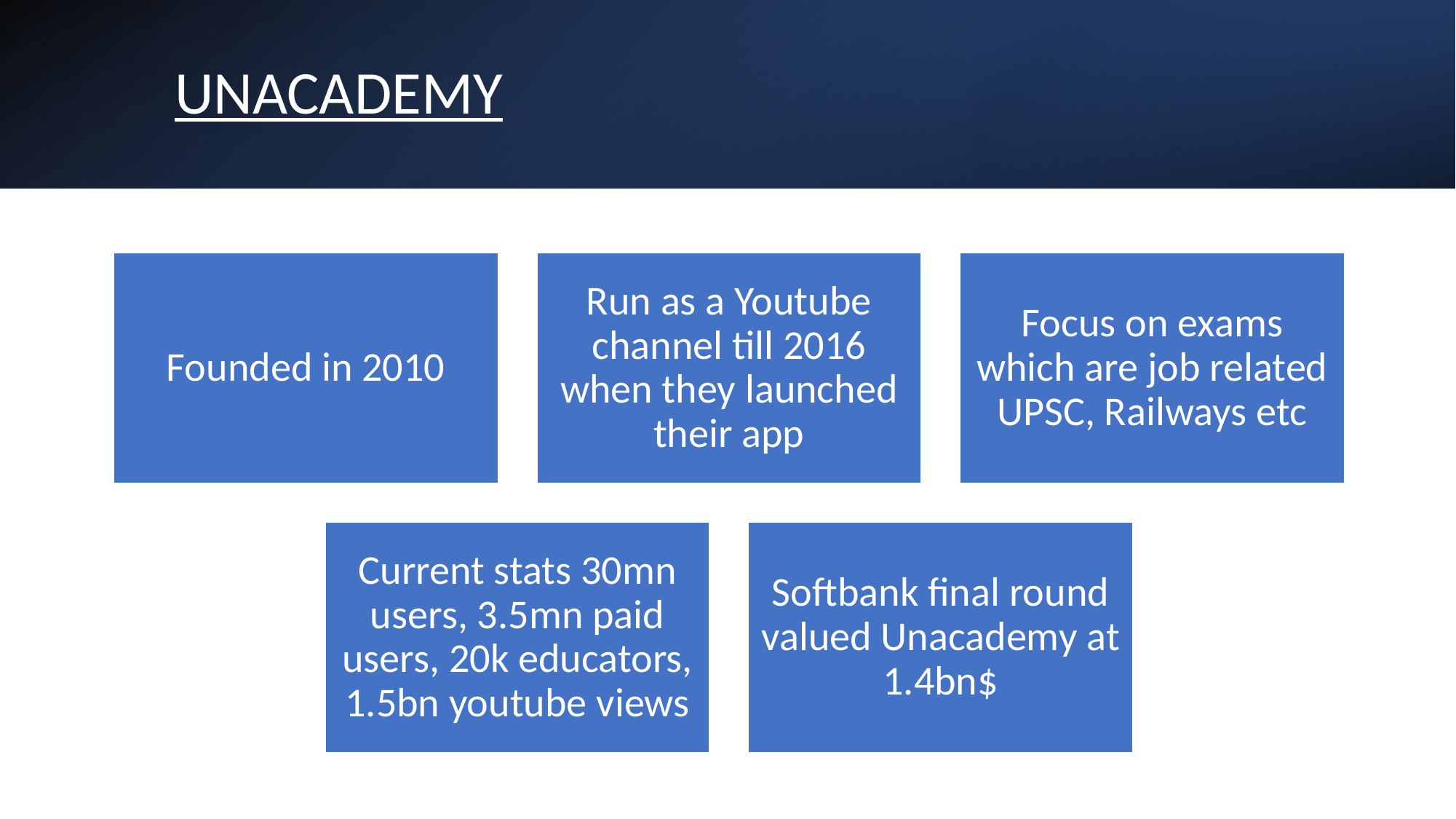

# UNACADEMY
Founded in 2010
Run as a Youtube channel till 2016 when they launched their app
Focus on exams which are job related UPSC, Railways etc
Current stats 30mn users, 3.5mn paid users, 20k educators, 1.5bn youtube views
Softbank final round valued Unacademy at 1.4bn$